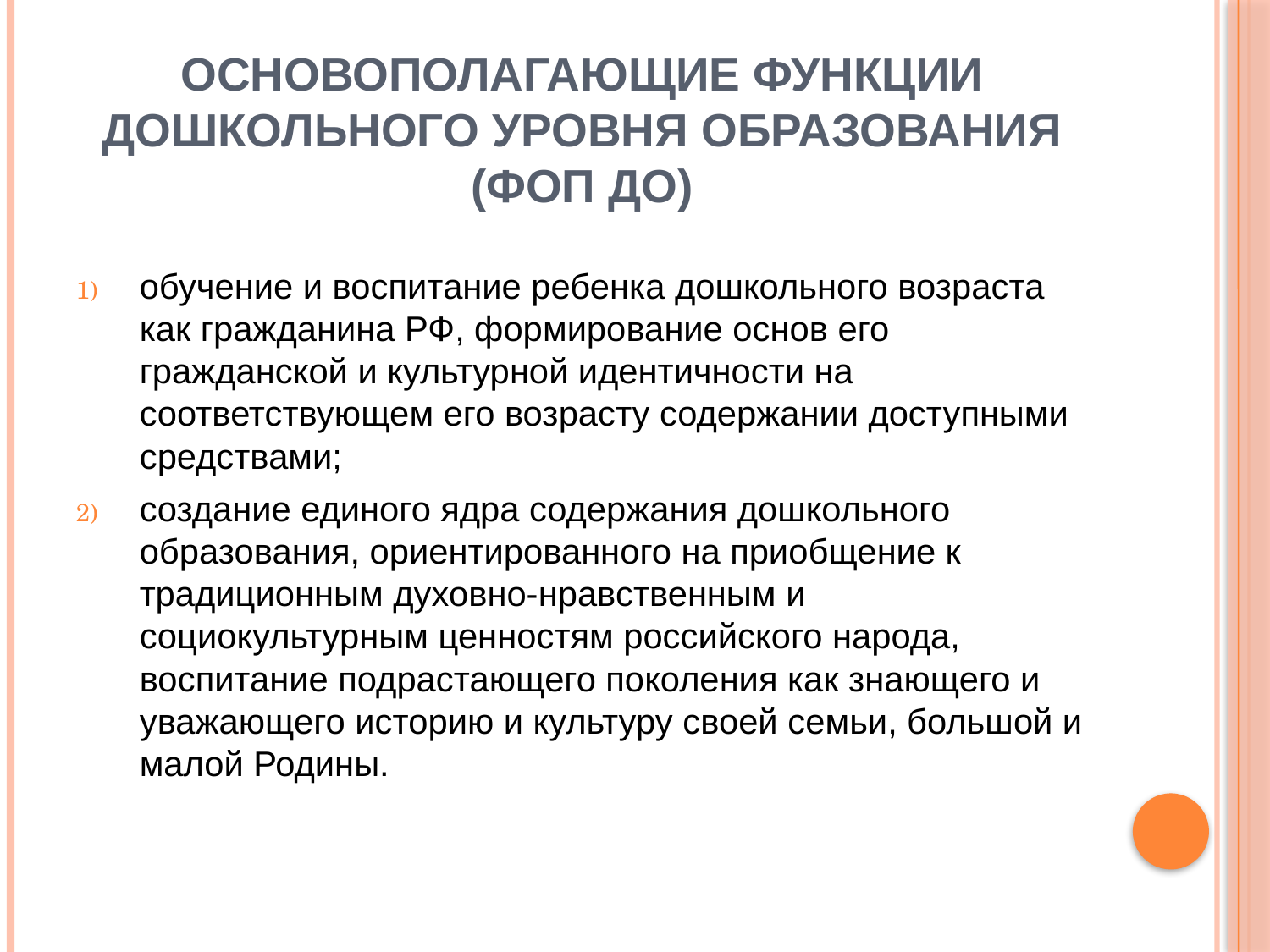

# Основополагающие функции дошкольного уровня образования (ФОП ДО)
обучение и воспитание ребенка дошкольного возраста как гражданина РФ, формирование основ его гражданской и культурной идентичности на соответствующем его возрасту содержании доступными средствами;
создание единого ядра содержания дошкольного образования, ориентированного на приобщение к традиционным духовно-нравственным и социокультурным ценностям российского народа, воспитание подрастающего поколения как знающего и уважающего историю и культуру своей семьи, большой и малой Родины.